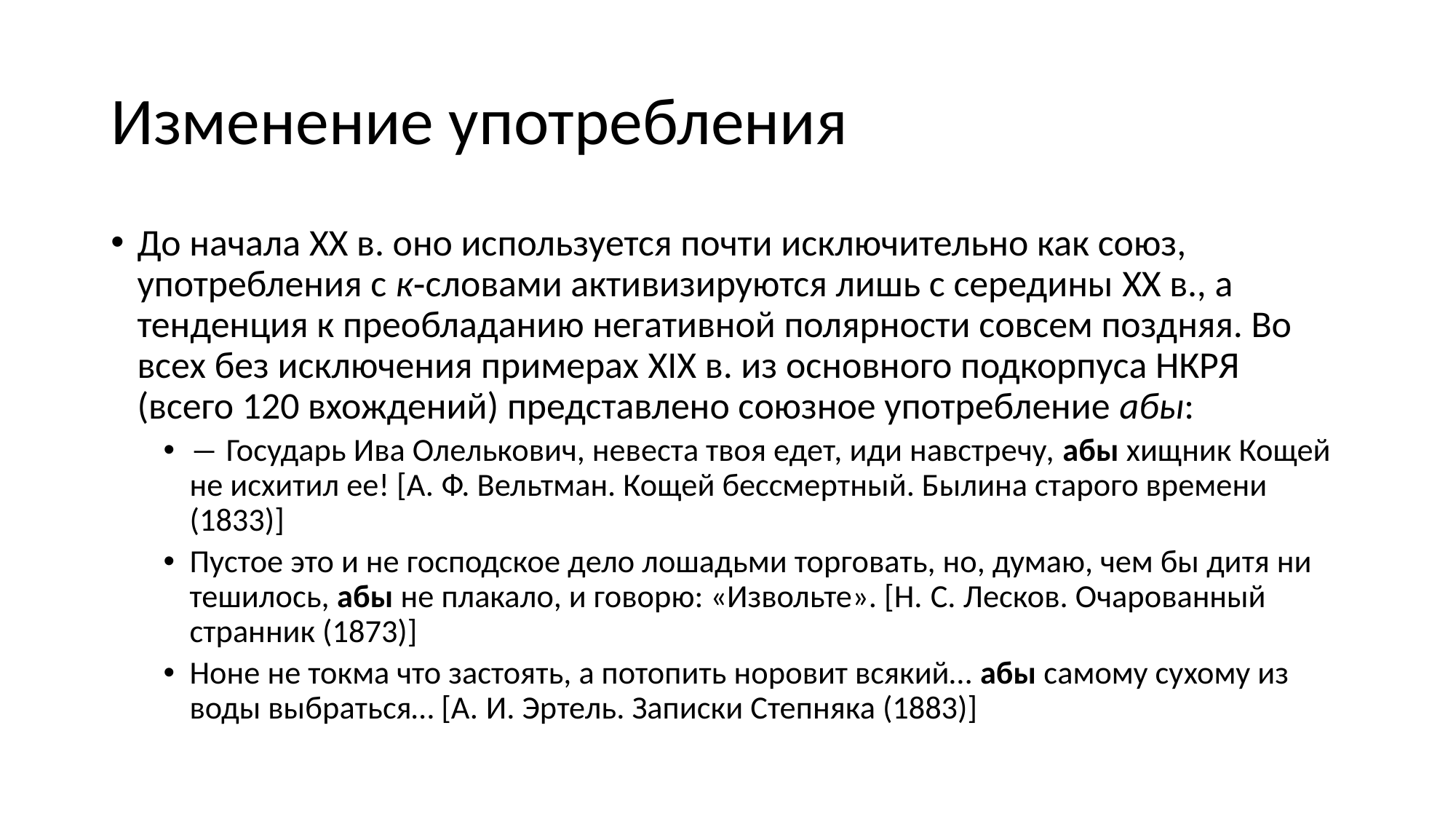

# Изменение употребления
До начала XX в. оно используется почти исключительно как союз, употребления с к‑словами активизируются лишь с середины XX в., а тенденция к преобладанию негативной полярности совсем поздняя. Во всех без исключения примерах XIX в. из основного подкорпуса НКРЯ (всего 120 вхождений) представлено союзное употребление абы:
― Государь Ива Олелькович, невеста твоя едет, иди навстречу, абы хищник Кощей не исхитил ее! [А. Ф. Вельтман. Кощей бессмертный. Былина старого времени (1833)]
Пустое это и не господское дело лошадьми торговать, но, думаю, чем бы дитя ни тешилось, абы не плакало, и говорю: «Извольте». [Н. С. Лесков. Очарованный странник (1873)]
Ноне не токма что застоять, а потопить норовит всякий… абы самому сухому из воды выбраться… [А. И. Эртель. Записки Степняка (1883)]